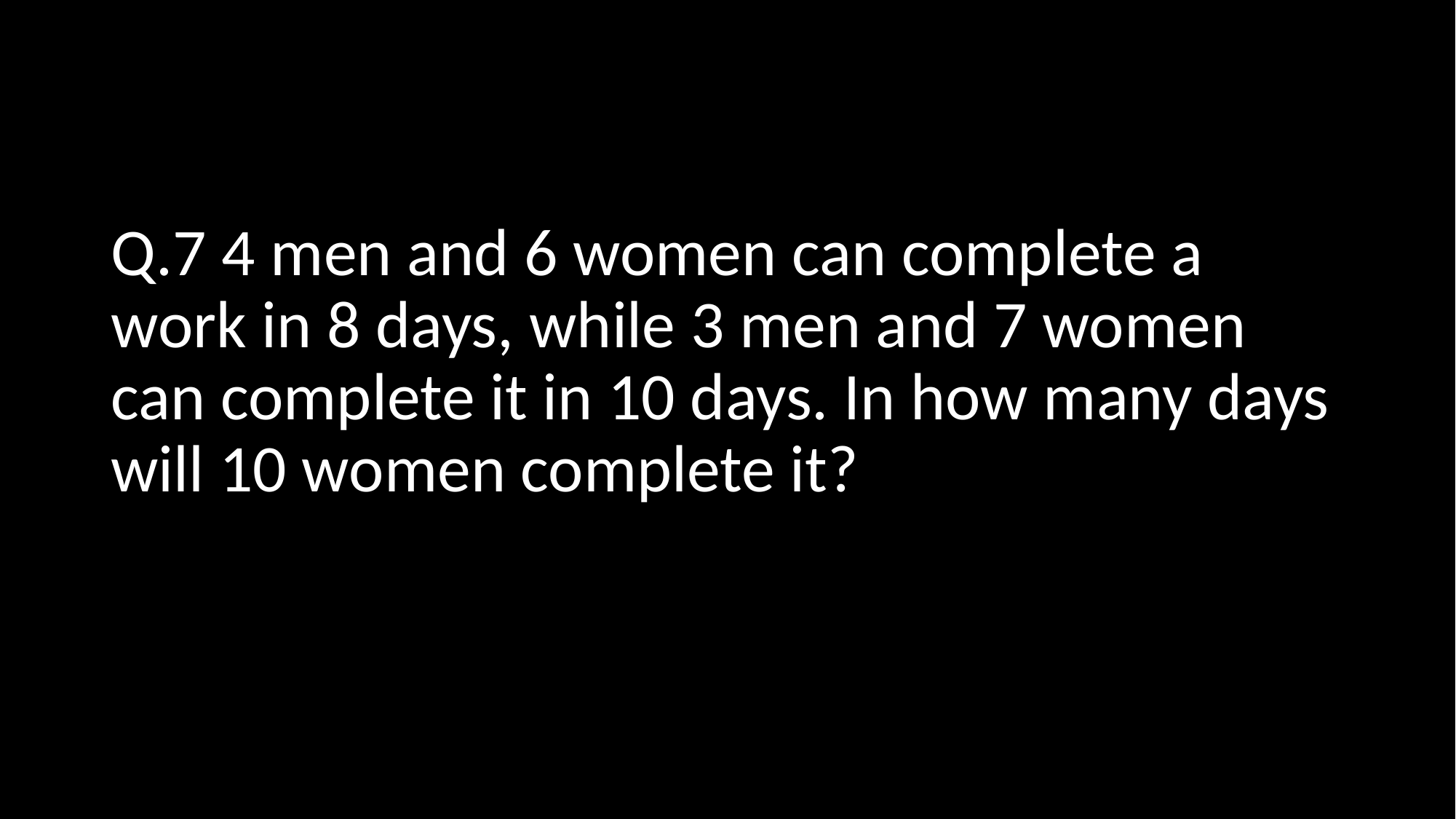

# Q.7 4 men and 6 women can complete a work in 8 days, while 3 men and 7 women can complete it in 10 days. In how many days will 10 women complete it?